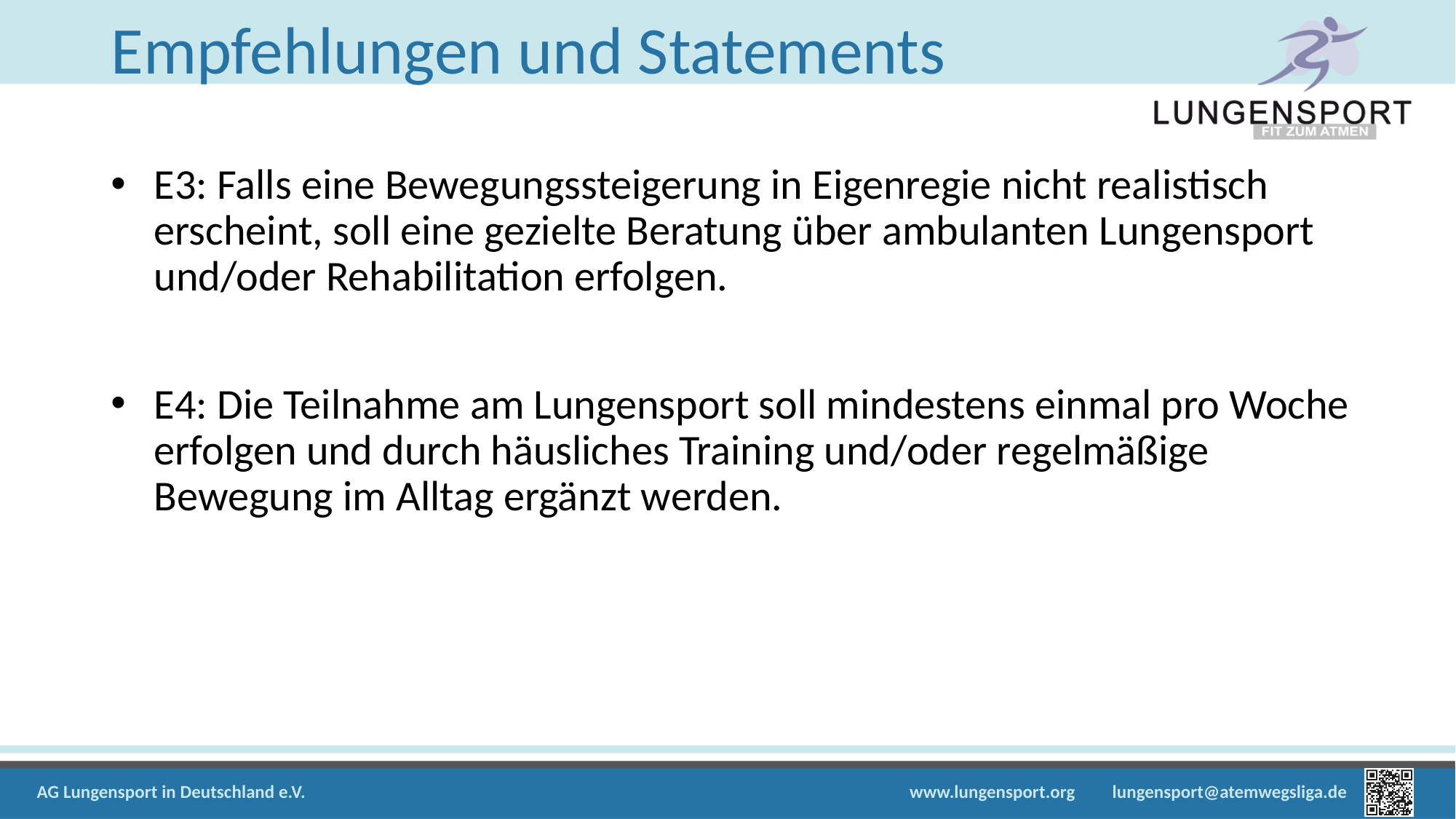

# Empfehlungen und Statements
E3: Falls eine Bewegungssteigerung in Eigenregie nicht realistisch erscheint, soll eine gezielte Beratung über ambulanten Lungensport und/oder Rehabilitation erfolgen.

E4: Die Teilnahme am Lungensport soll mindestens einmal pro Woche erfolgen und durch häusliches Training und/oder regelmäßige Bewegung im Alltag ergänzt werden.